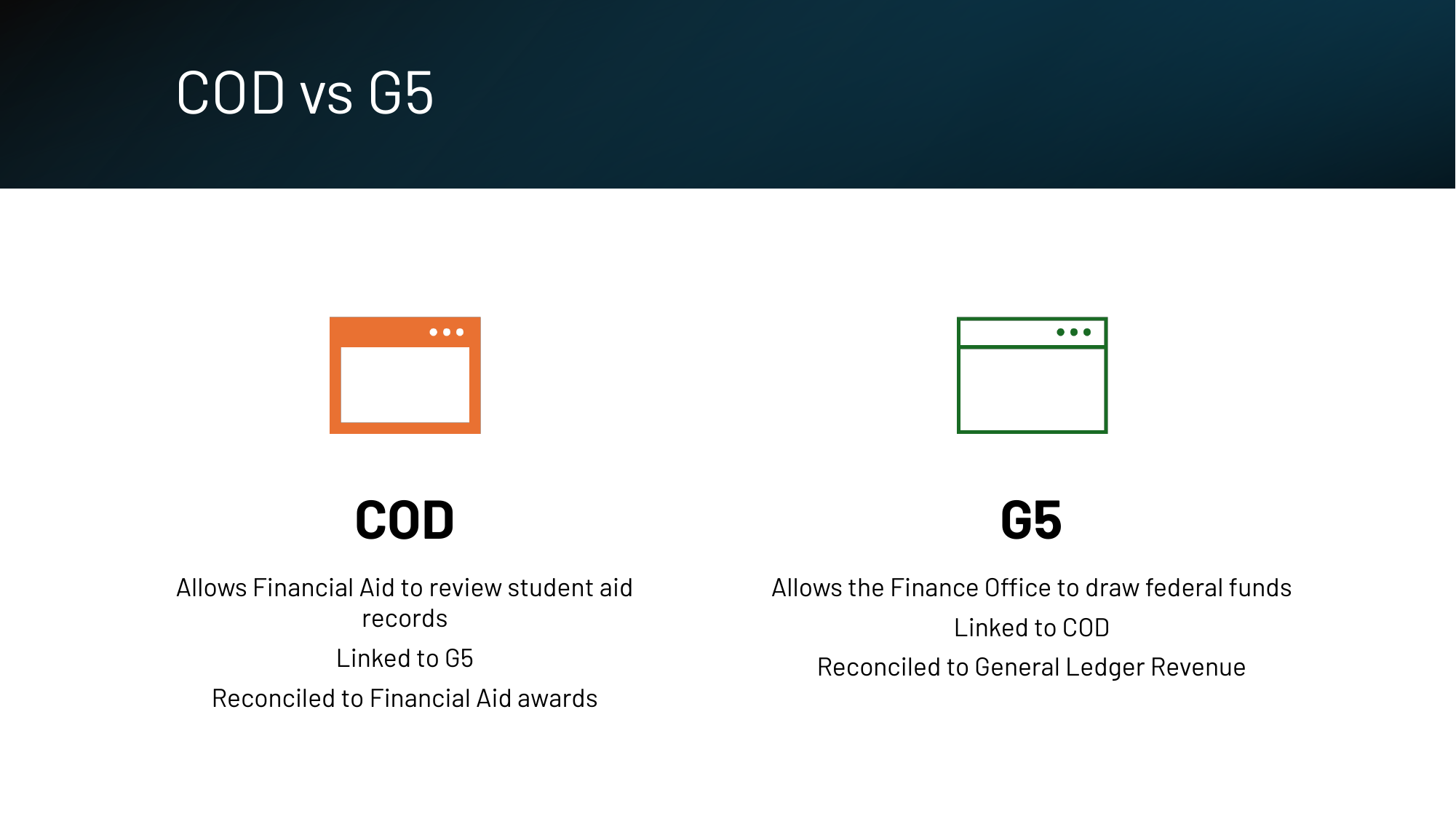

# COD vs G5
COD
Allows Financial Aid to review student aid records
Linked to G5
Reconciled to Financial Aid awards
G5
Allows the Finance Office to draw federal funds
Linked to COD
Reconciled to General Ledger Revenue